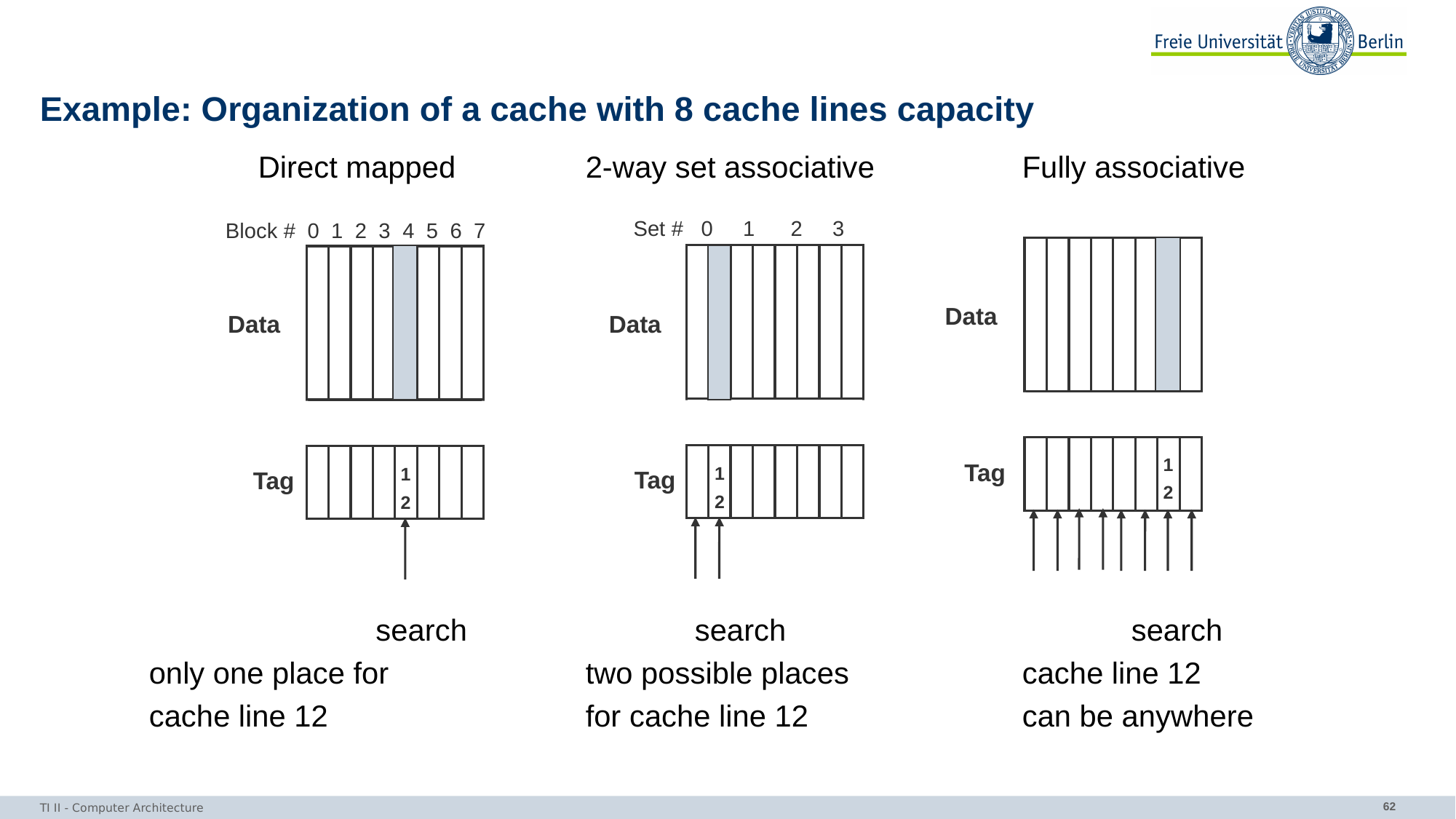

# Example: Organization of a cache with 8 cache lines capacity
		Direct mapped		2-way set associative		Fully associative

			 search			search				search
	only one place for 		two possible places		cache line 12
	cache line 12			for cache line 12		can be anywhere
Set #   0     1      2     3
Block #  0  1  2  3  4  5  6  7

1
2

Data
Tag

1
2

1
2

Data
Data
Tag
Tag
TI II - Computer Architecture